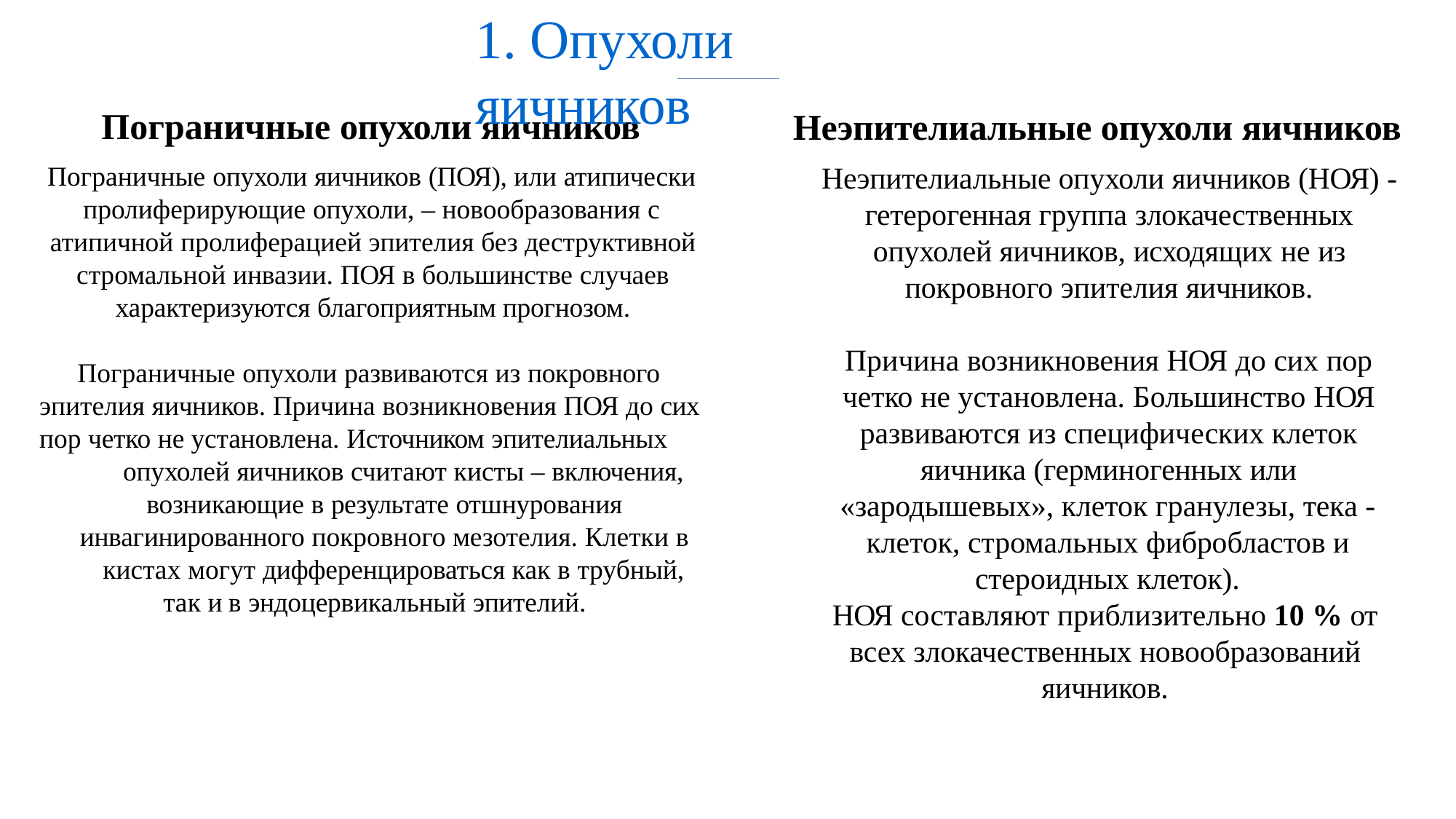

1. Опухоли	яичников

Пограничные опухоли яичников
Пограничные опухоли яичников (ПОЯ), или атипически пролиферирующие опухоли, – новообразования с
атипичной пролиферацией эпителия без деструктивной стромальной инвазии. ПОЯ в большинстве случаев
характеризуются благоприятным прогнозом.
Неэпителиальные опухоли яичников
Неэпителиальные опухоли яичников (НОЯ) - гетерогенная группа злокачественных опухолей яичников, исходящих не из покровного эпителия яичников.
Причина возникновения НОЯ до сих пор четко не установлена. Большинство НОЯ развиваются из специфических клеток яичника (герминогенных или
«зародышевых», клеток гранулезы, тека - клеток, стромальных фибробластов и стероидных клеток).
НОЯ составляют приблизительно 10 % от всех злокачественных новообразований яичников.
Пограничные опухоли развиваются из покровного эпителия яичников. Причина возникновения ПОЯ до сих пор четко не установлена. Источником эпителиальных
опухолей яичников считают кисты – включения, возникающие в результате отшнурования инвагинированного покровного мезотелия. Клетки в
кистах могут дифференцироваться как в трубный, так и в эндоцервикальный эпителий.